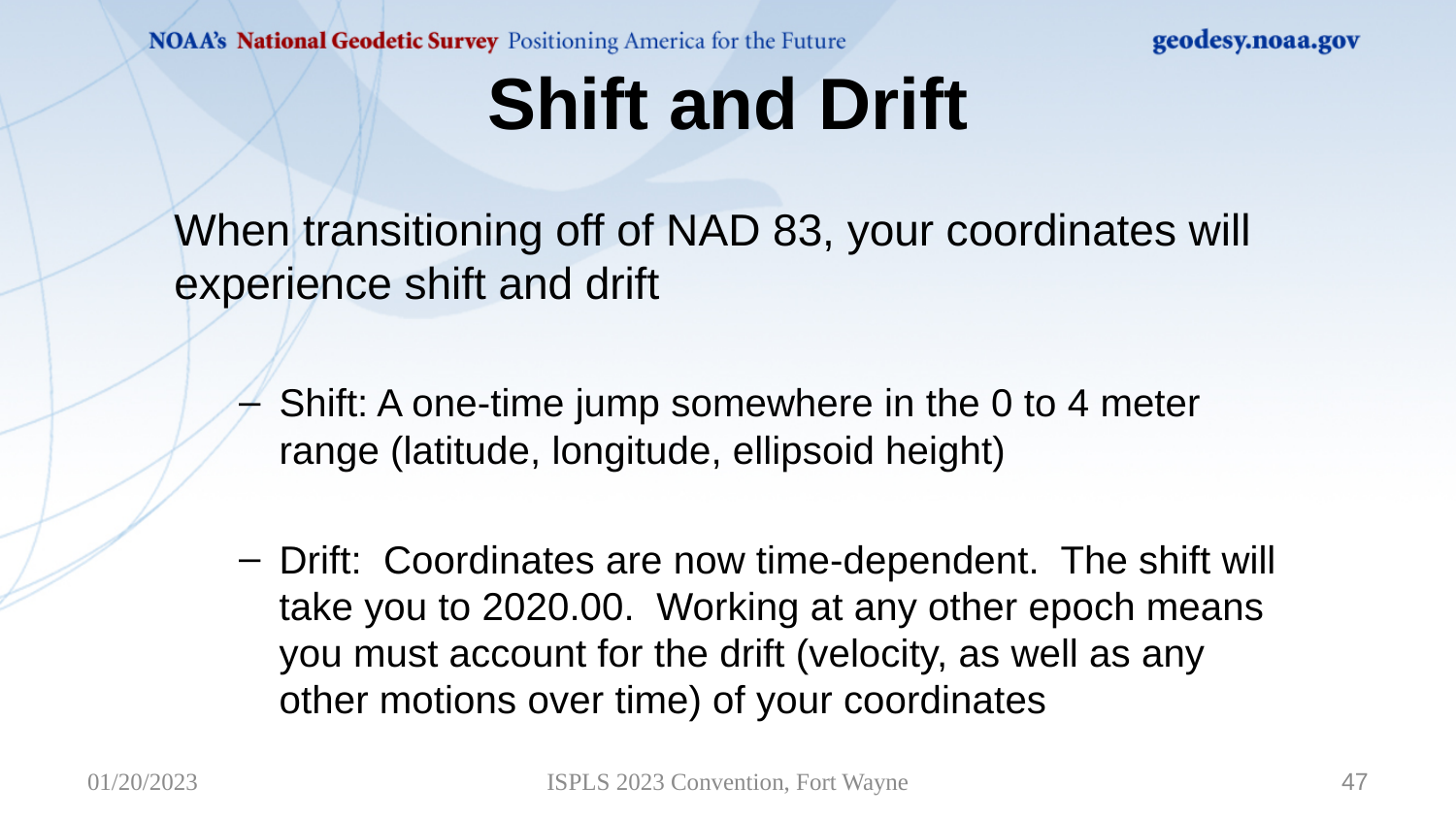

# Shift and Drift
When transitioning off of NAD 83, your coordinates will experience shift and drift

Shift: A one-time jump somewhere in the 0 to 4 meter range (latitude, longitude, ellipsoid height)

Drift:  Coordinates are now time-dependent.  The shift will take you to 2020.00.  Working at any other epoch means you must account for the drift (velocity, as well as any other motions over time) of your coordinates
01/20/2023
ISPLS 2023 Convention, Fort Wayne
47